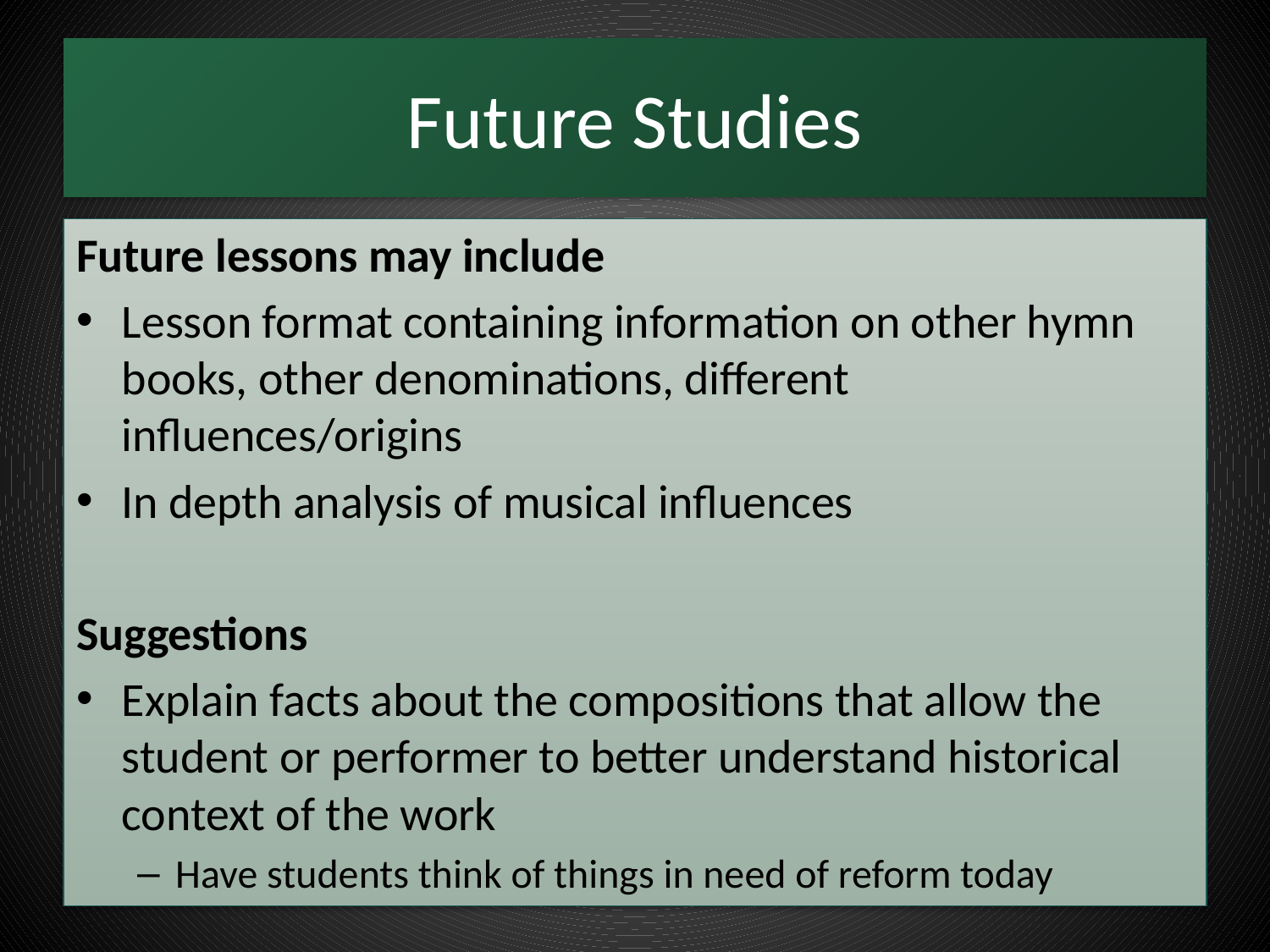

# Future Studies
Future lessons may include
Lesson format containing information on other hymn books, other denominations, different influences/origins
In depth analysis of musical influences

Suggestions
Explain facts about the compositions that allow the student or performer to better understand historical context of the work
Have students think of things in need of reform today